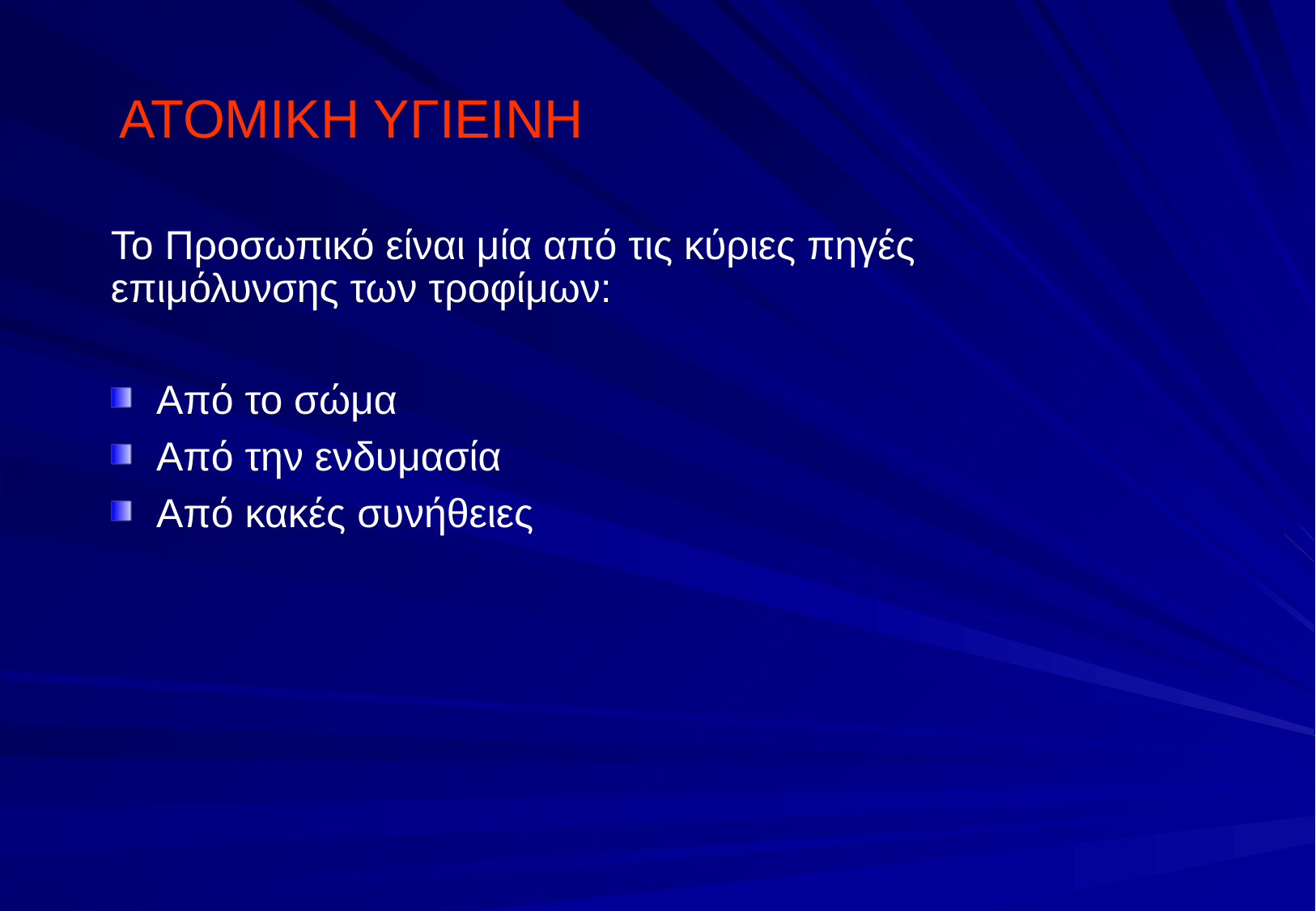

ΑΤΟΜΙΚΗ ΥΓΙΕΙΝΗ
Το Προσωπικό είναι μία από τις κύριες πηγές
επιμόλυνσης των τροφίμων:

Από το σώμα
Από την ενδυμασία
Από κακές συνήθειες